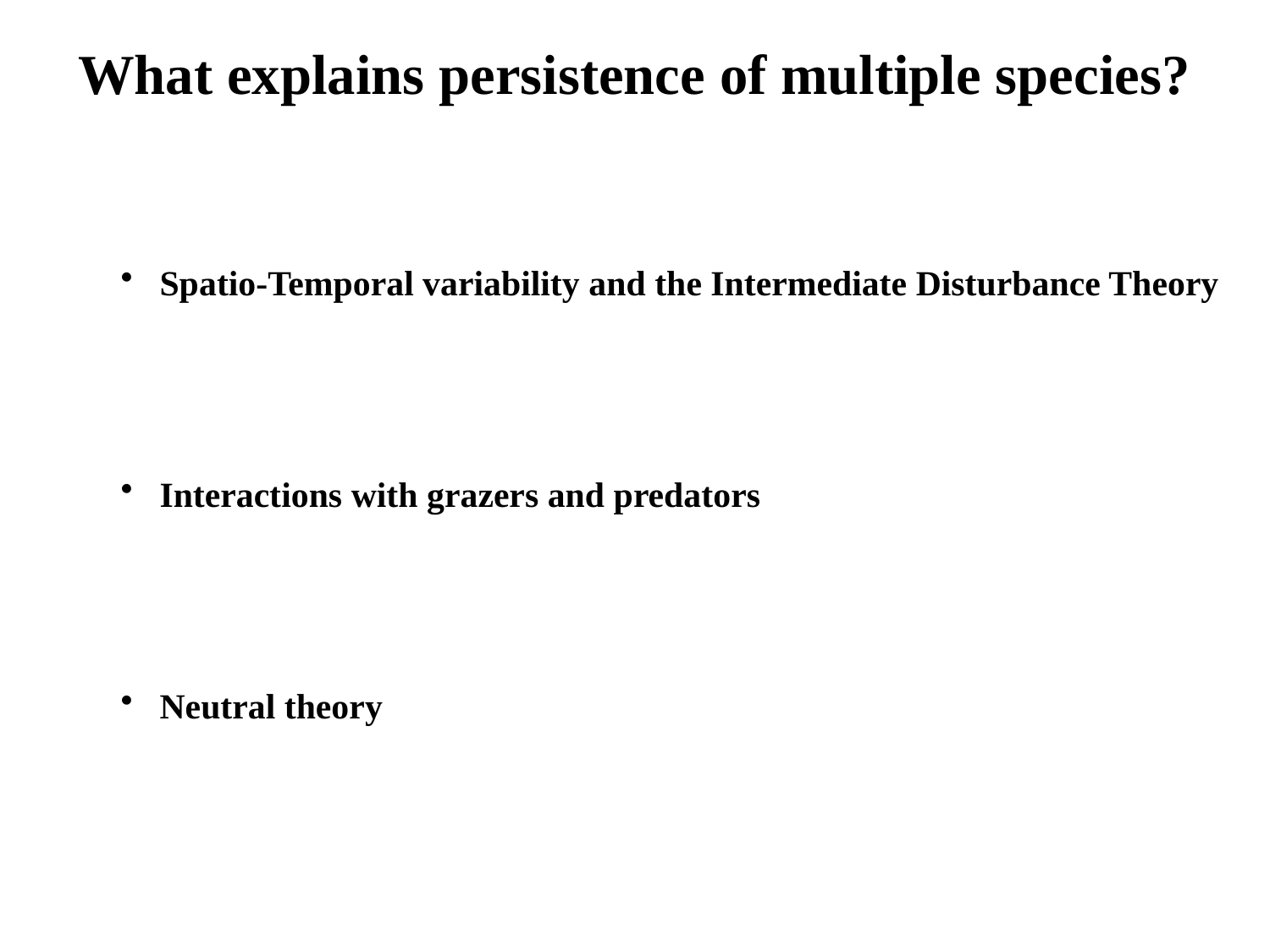

What explains persistence of multiple species?
 Spatio-Temporal variability and the Intermediate Disturbance Theory

 Interactions with grazers and predators

 Neutral theory